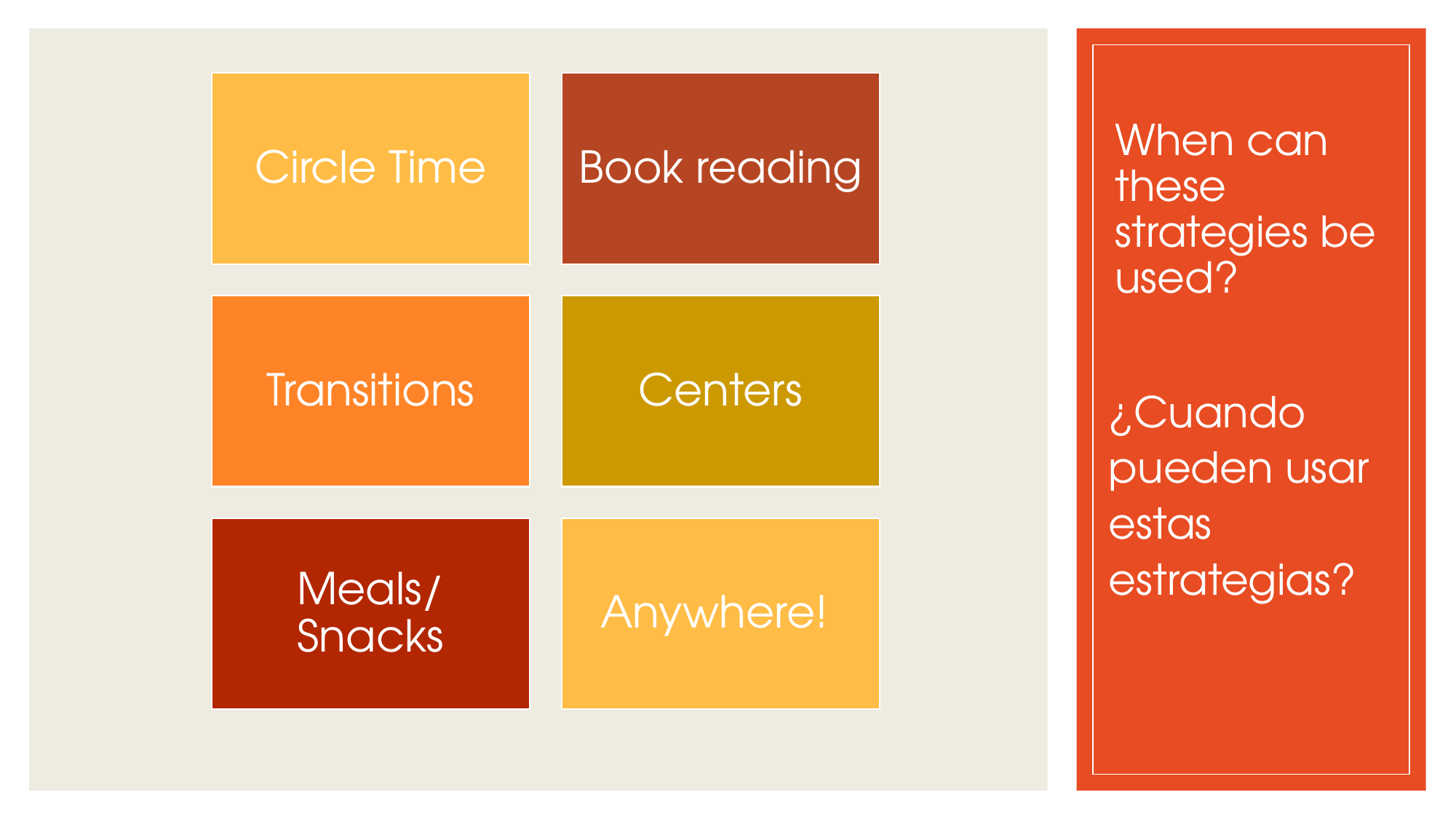

Circle Time

Book reading

Transitions

Centers

Meals/Snacks

Anywhere!
# When can these strategies be used?
¿Cuando pueden usar estas estrategias?